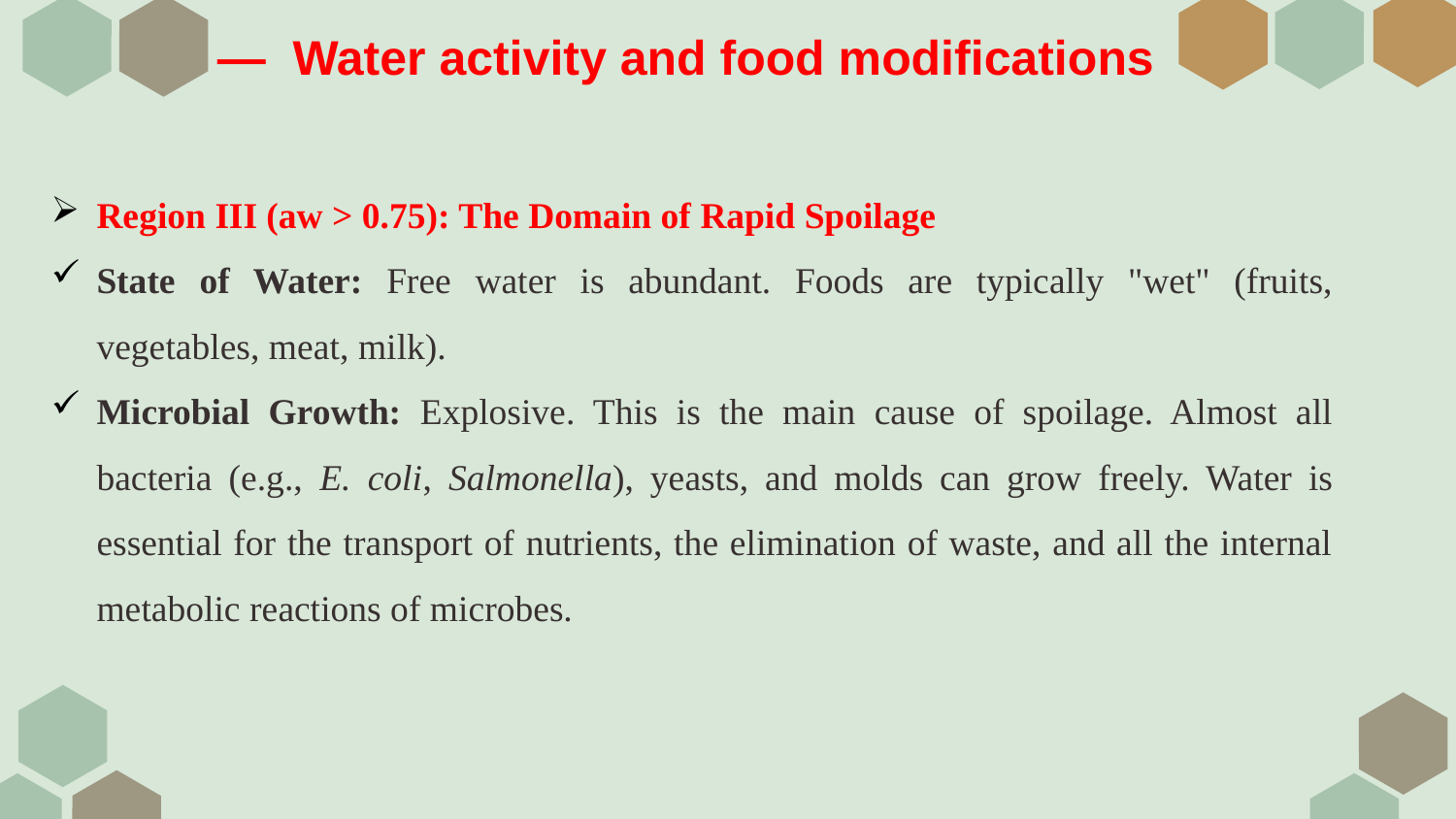

# —  Water activity and food modifications

Region III (aw > 0.75): The Domain of Rapid Spoilage
State of Water: Free water is abundant. Foods are typically "wet" (fruits, vegetables, meat, milk).
Microbial Growth: Explosive. This is the main cause of spoilage. Almost all bacteria (e.g., E. coli, Salmonella), yeasts, and molds can grow freely. Water is essential for the transport of nutrients, the elimination of waste, and all the internal metabolic reactions of microbes.